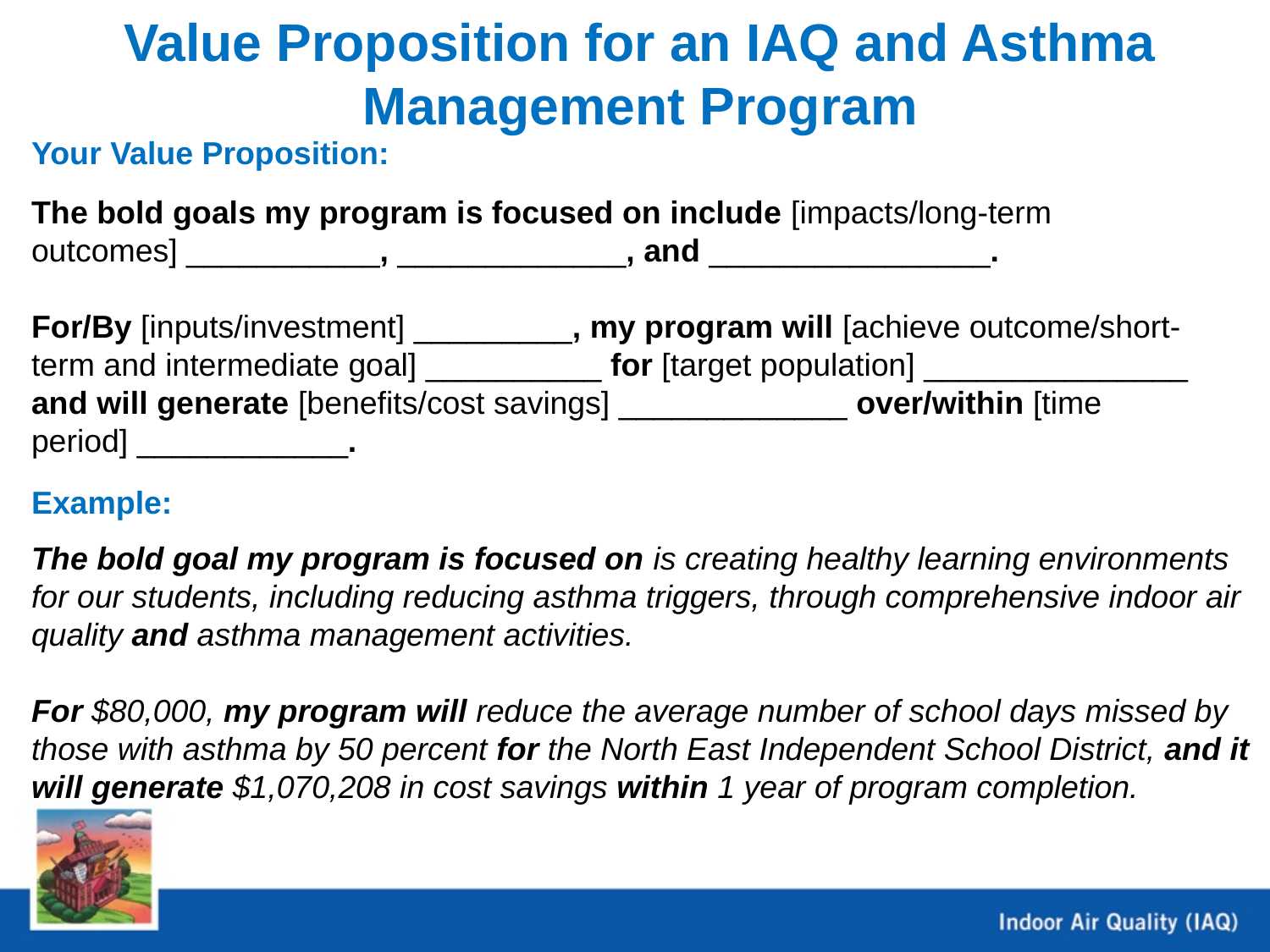

Value Proposition for an IAQ and Asthma Management Program
Your Value Proposition:
The bold goals my program is focused on include [impacts/long-term outcomes] ___________, _____________, and ________________.

For/By [inputs/investment] _________, my program will [achieve outcome/short-term and intermediate goal] __________ for [target population] _______________ and will generate [benefits/cost savings] _____________ over/within [time period] ____________.
Example:
The bold goal my program is focused on is creating healthy learning environments for our students, including reducing asthma triggers, through comprehensive indoor air quality and asthma management activities.

For $80,000, my program will reduce the average number of school days missed by those with asthma by 50 percent for the North East Independent School District, and it will generate $1,070,208 in cost savings within 1 year of program completion.